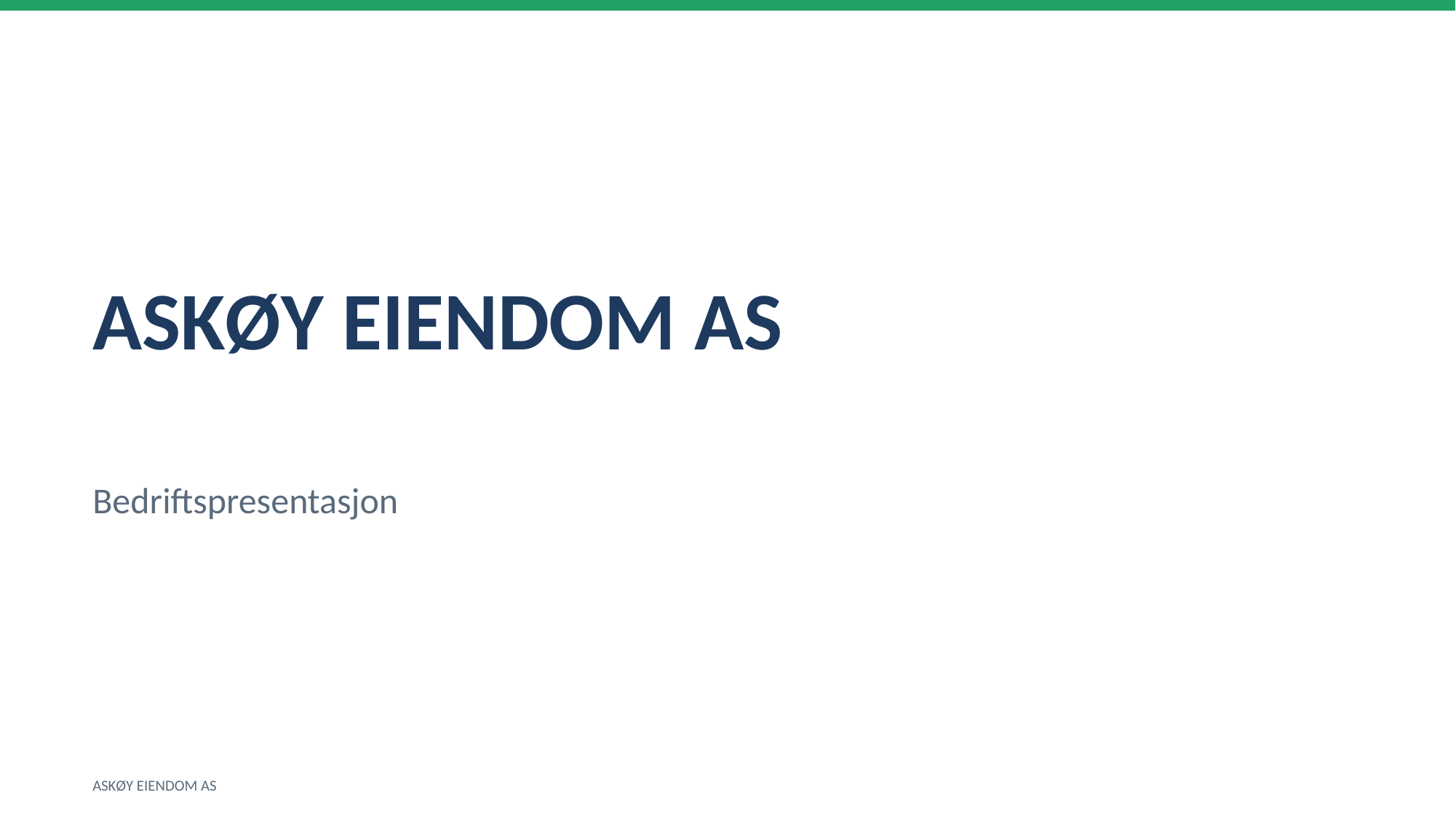

ASKØY EIENDOM AS
Bedriftspresentasjon
ASKØY EIENDOM AS